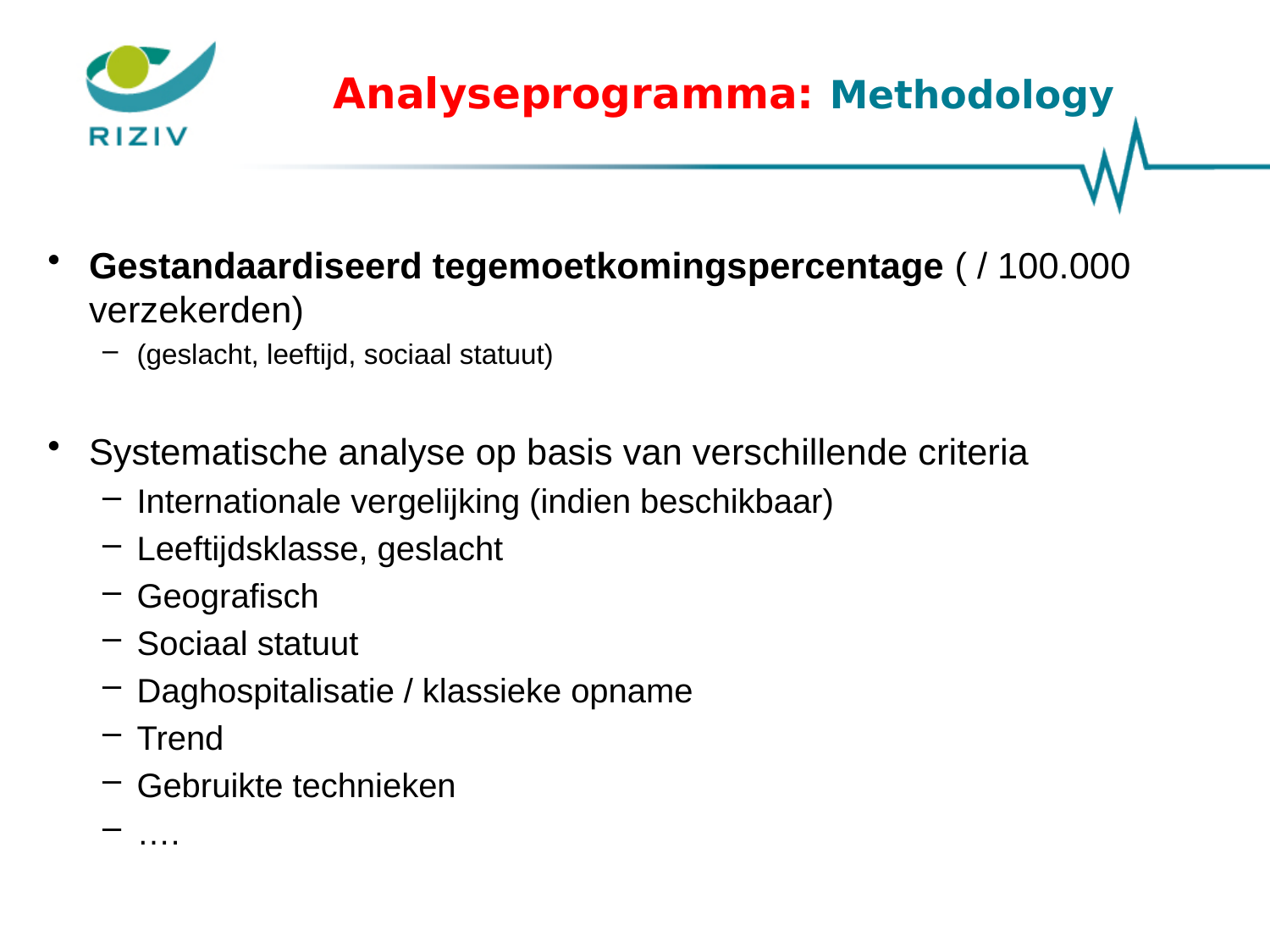

# Analyseprogramma: Methodology
Gestandaardiseerd tegemoetkomingspercentage ( / 100.000 verzekerden)
(geslacht, leeftijd, sociaal statuut)

Systematische analyse op basis van verschillende criteria
Internationale vergelijking (indien beschikbaar)
Leeftijdsklasse, geslacht
Geografisch
Sociaal statuut
Daghospitalisatie / klassieke opname
Trend
Gebruikte technieken
….